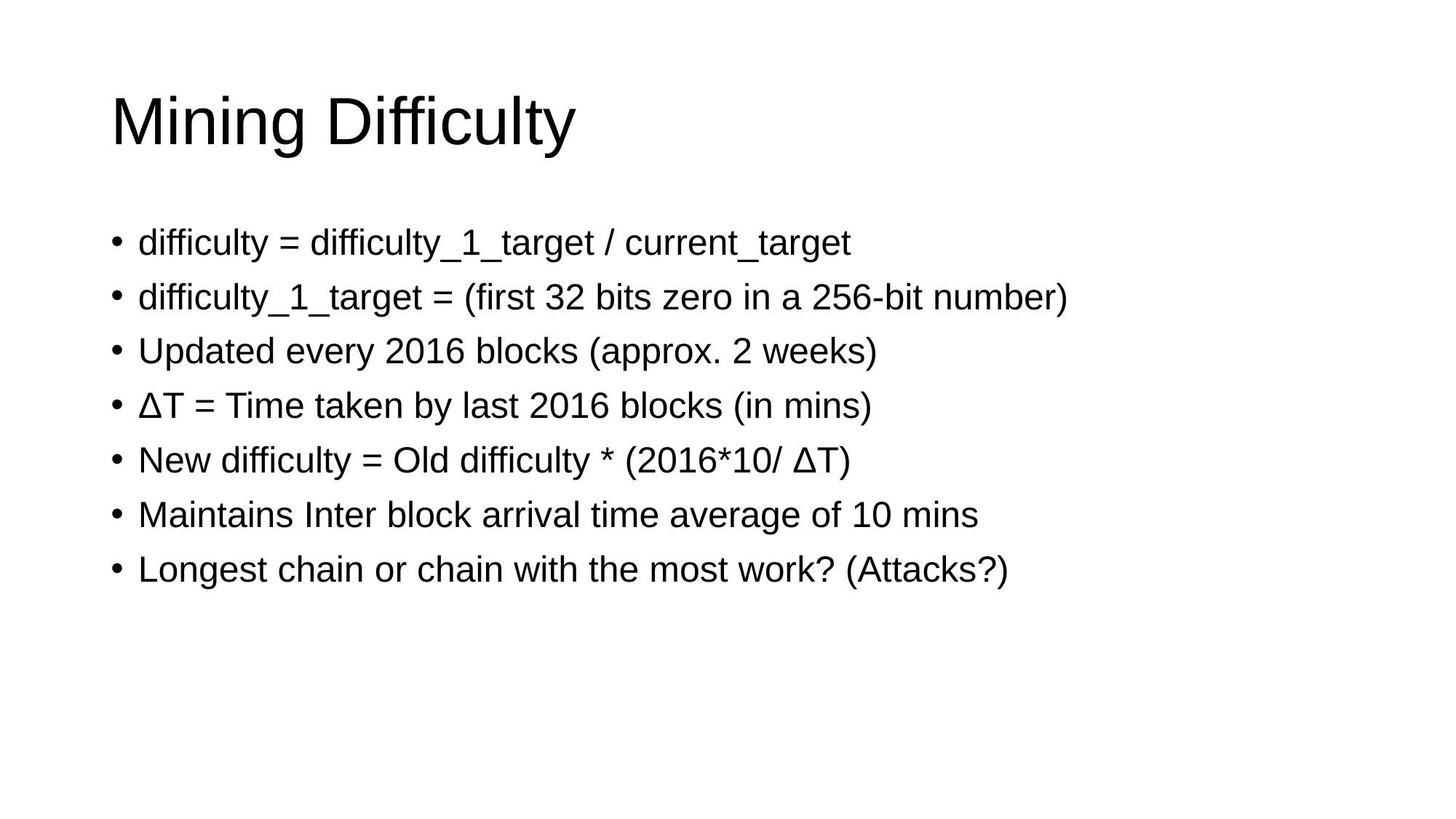

# Mining Difficulty
difficulty = difficulty_1_target / current_target
difficulty_1_target = (first 32 bits zero in a 256-bit number)
Updated every 2016 blocks (approx. 2 weeks)
ΔT = Time taken by last 2016 blocks (in mins)
New difficulty = Old difficulty * (2016*10/ ΔT)
Maintains Inter block arrival time average of 10 mins
Longest chain or chain with the most work? (Attacks?)